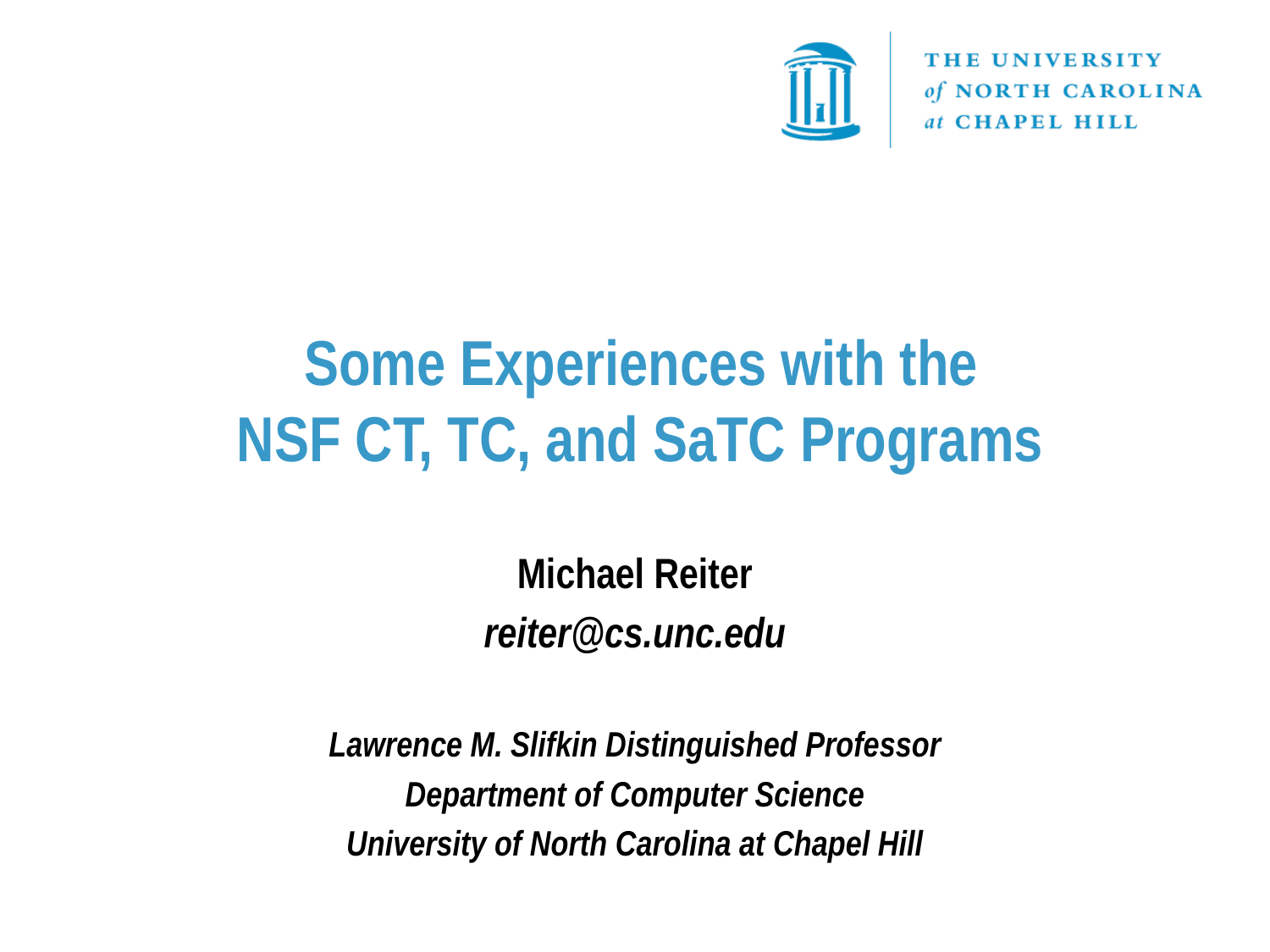

# Some Experiences with the NSF CT, TC, and SaTC Programs
Michael Reiter
reiter@cs.unc.edu

Lawrence M. Slifkin Distinguished Professor
Department of Computer Science
University of North Carolina at Chapel Hill